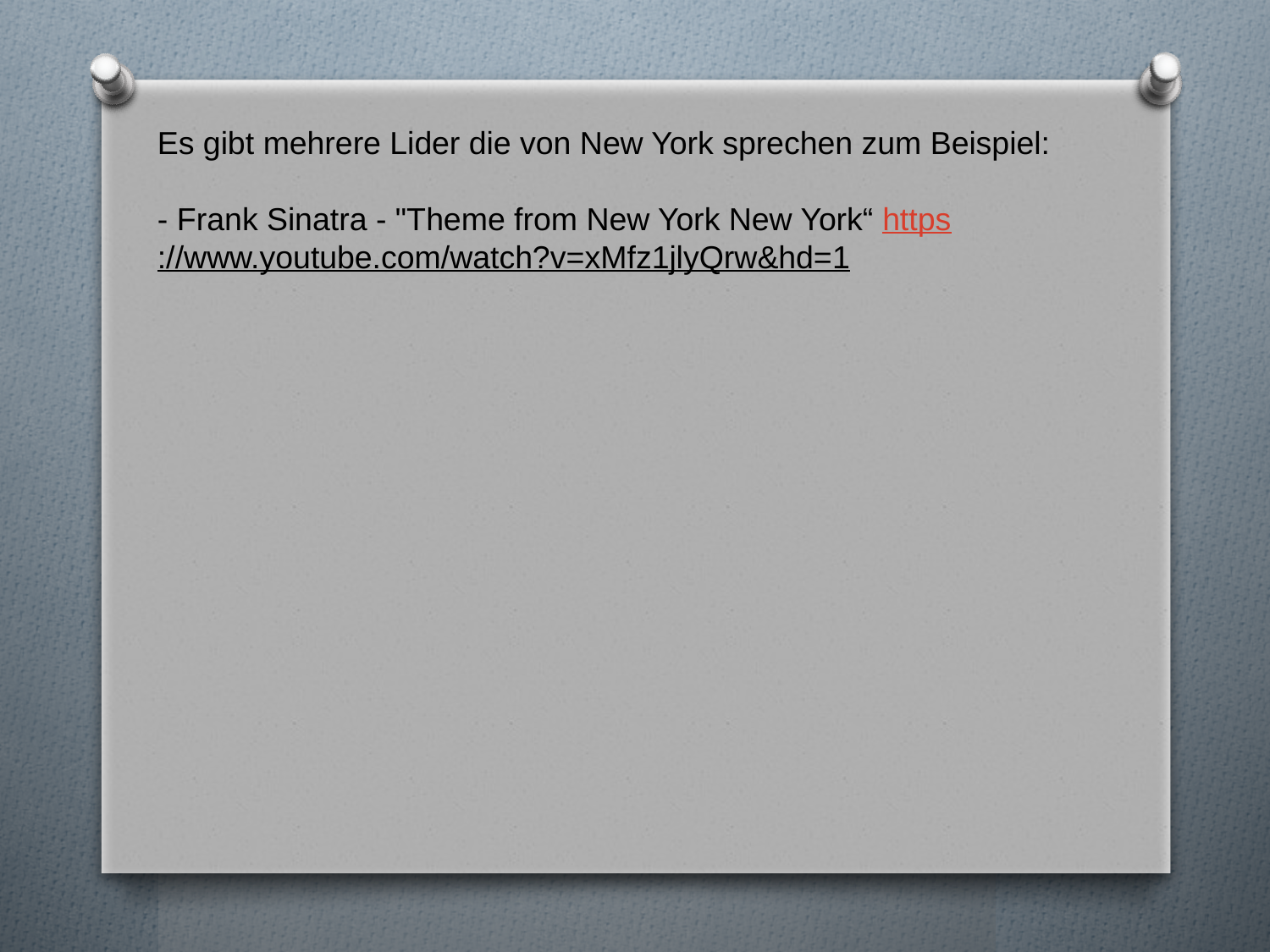

Es gibt mehrere Lider die von New York sprechen zum Beispiel:

- Frank Sinatra - "Theme from New York New York“ https://www.youtube.com/watch?v=xMfz1jlyQrw&hd=1